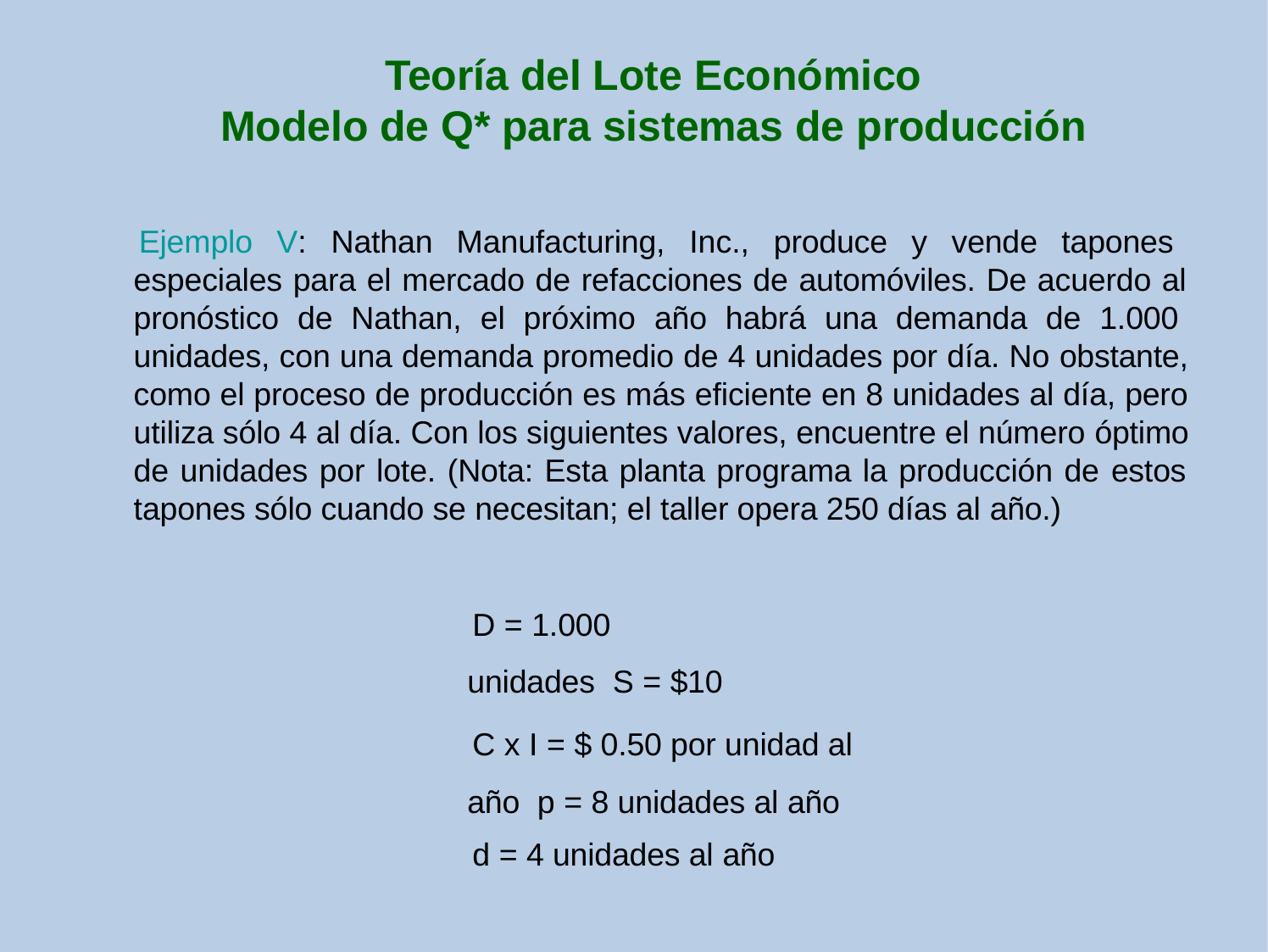

# Teoría del Lote Económico
Modelo de Q* para sistemas de producción
Ejemplo V: Nathan Manufacturing, Inc., produce y vende tapones  especiales para el mercado de refacciones de automóviles. De acuerdo al  pronóstico de Nathan, el próximo año habrá una demanda de 1.000  unidades, con una demanda promedio de 4 unidades por día. No obstante,  como el proceso de producción es más eficiente en 8 unidades al día, pero  utiliza sólo 4 al día. Con los siguientes valores, encuentre el número óptimo  de unidades por lote. (Nota: Esta planta programa la producción de estos  tapones sólo cuando se necesitan; el taller opera 250 días al año.)

D = 1.000 unidades  S = $10
C x I = $ 0.50 por unidad al año  p = 8 unidades al año
d = 4 unidades al año